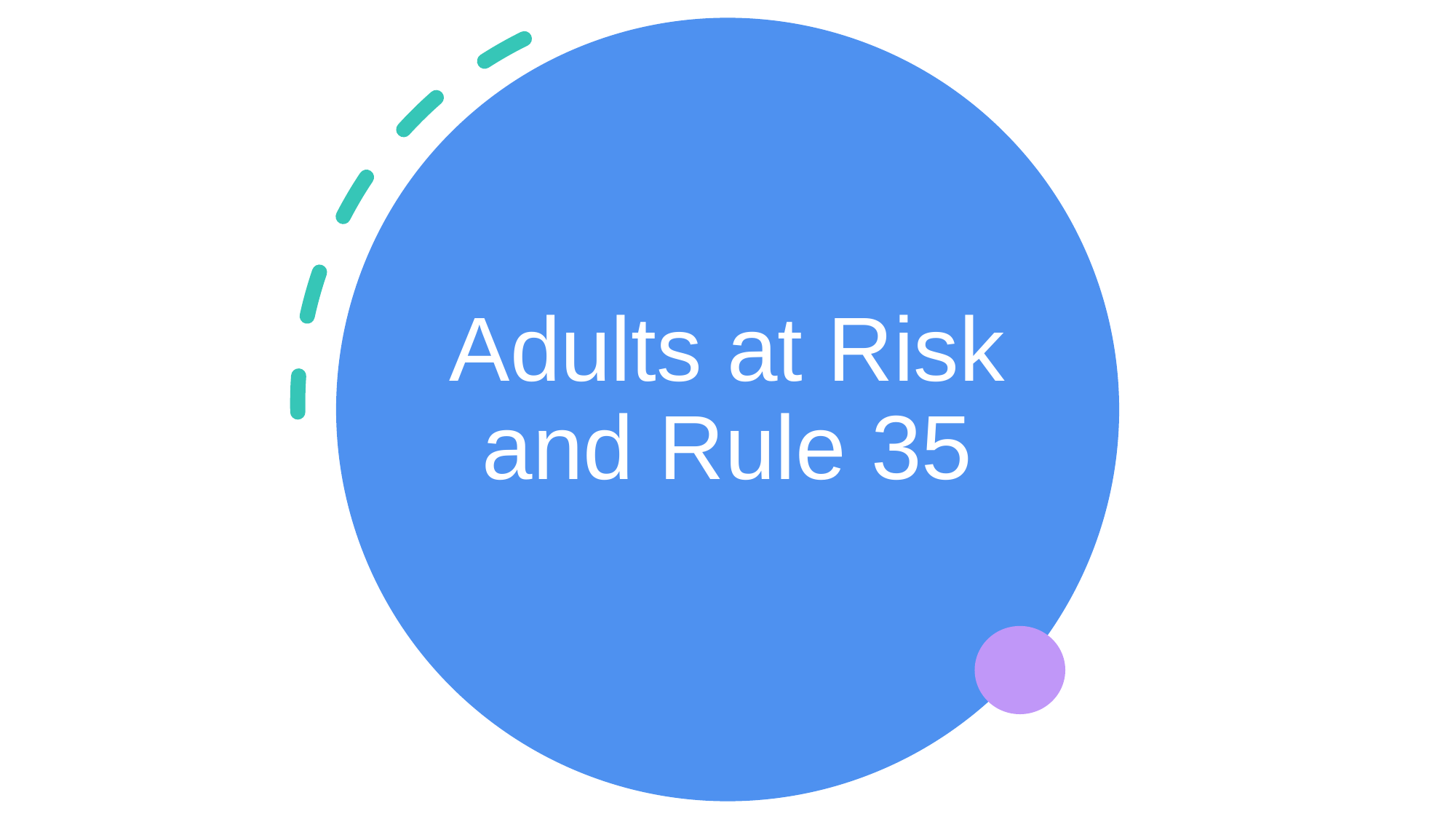

# Adults at Risk and Rule 35